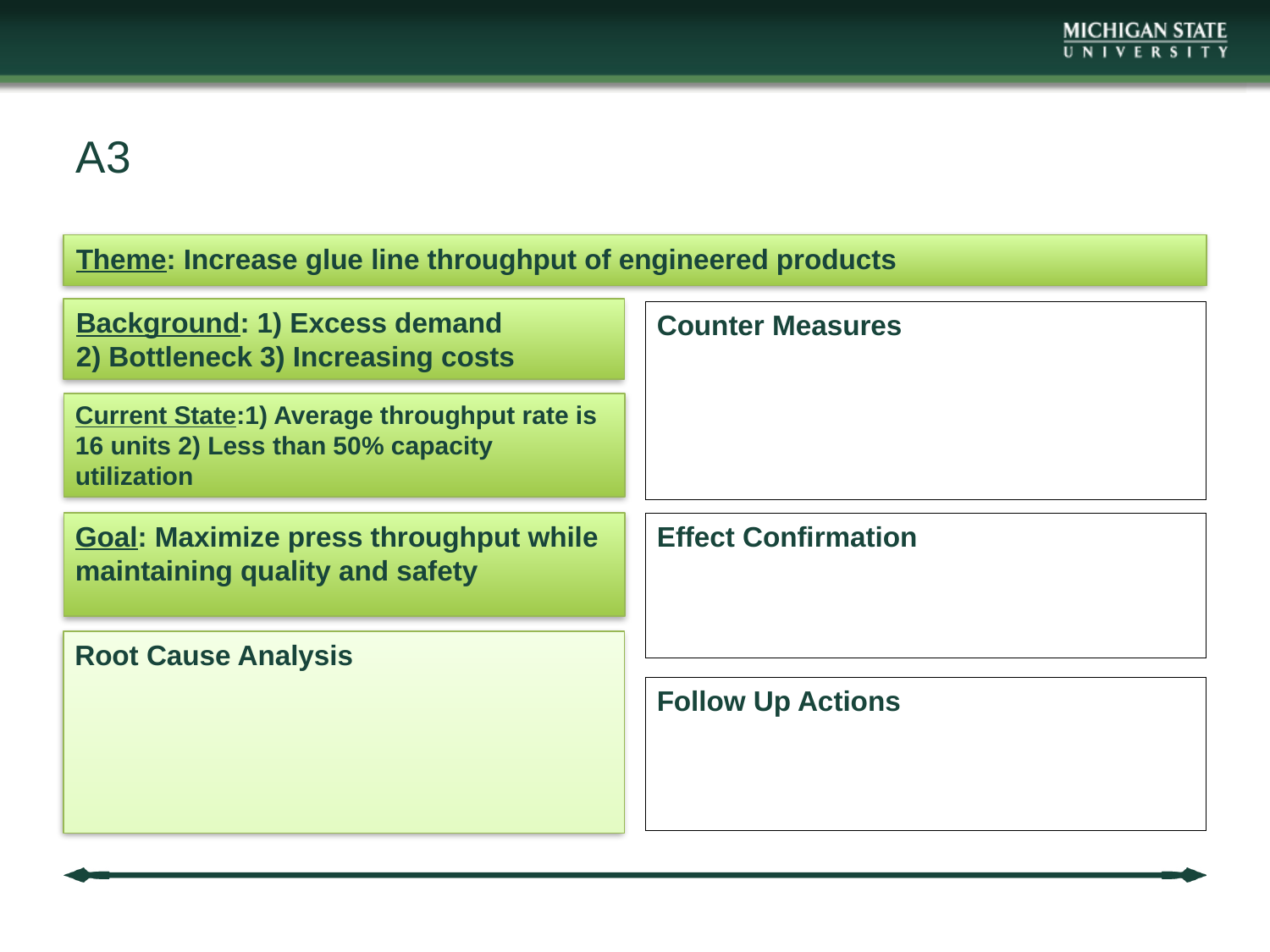

# A3
Theme: Increase glue line throughput of engineered products

Background: 1) Excess demand
2) Bottleneck 3) Increasing costs

Counter Measures

Current State:1) Average throughput rate is 16 units 2) Less than 50% capacity utilization

Goal: Maximize press throughput while maintaining quality and safety

Effect Confirmation

Root Cause Analysis

Follow Up Actions